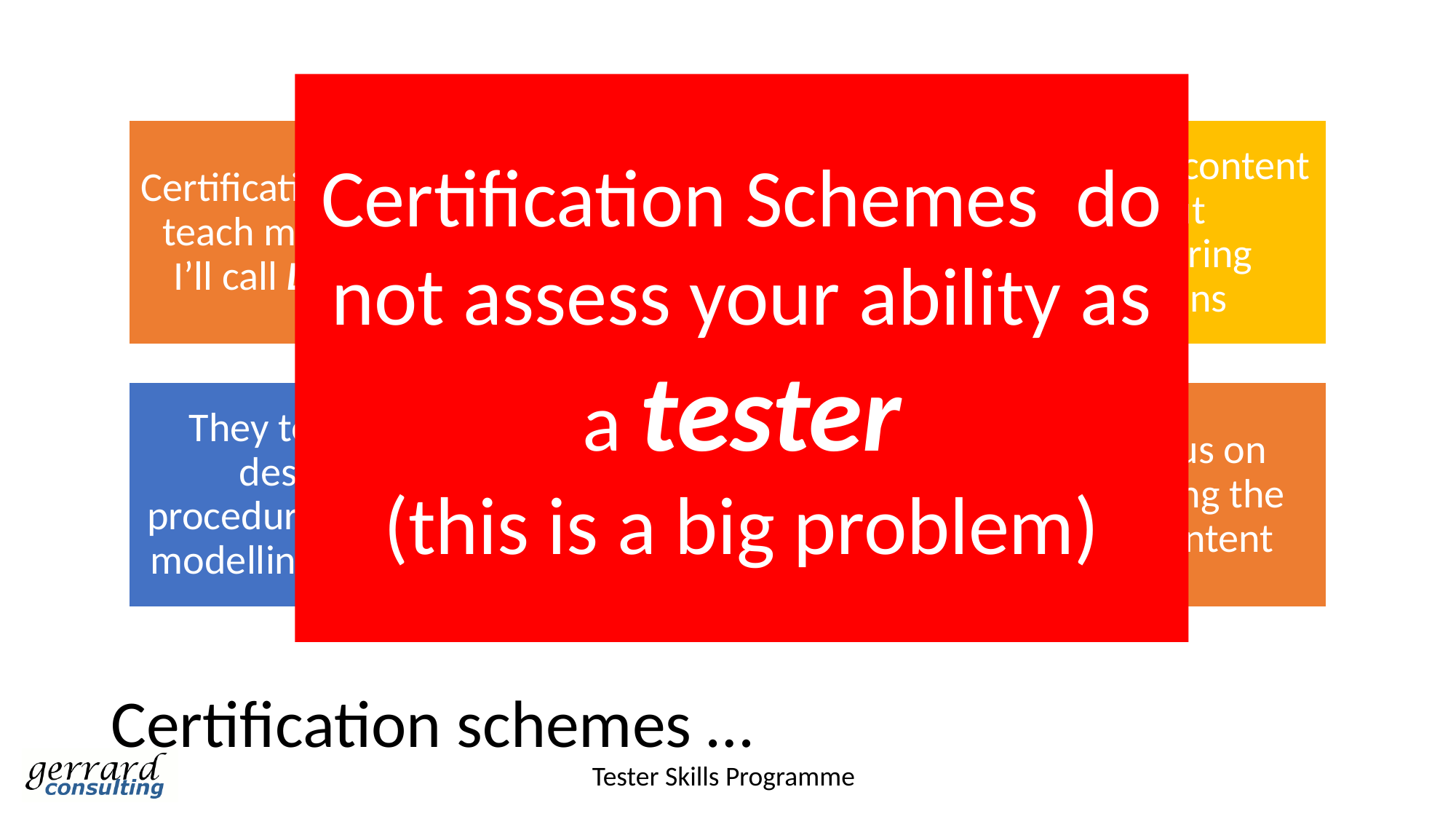

Certification Schemes  do not assess your ability as a tester
(this is a big problem)
Certification scheme  teach mostly what I’ll call LOGISTICS
They offer (usually) one way of implementing testing
Much of the content is about remembering definitions
They teach test design as procedures, not as a modelling discipline
They don’t teach thinking skills
Exams focus on remembering the syllabus content
# Certification schemes …